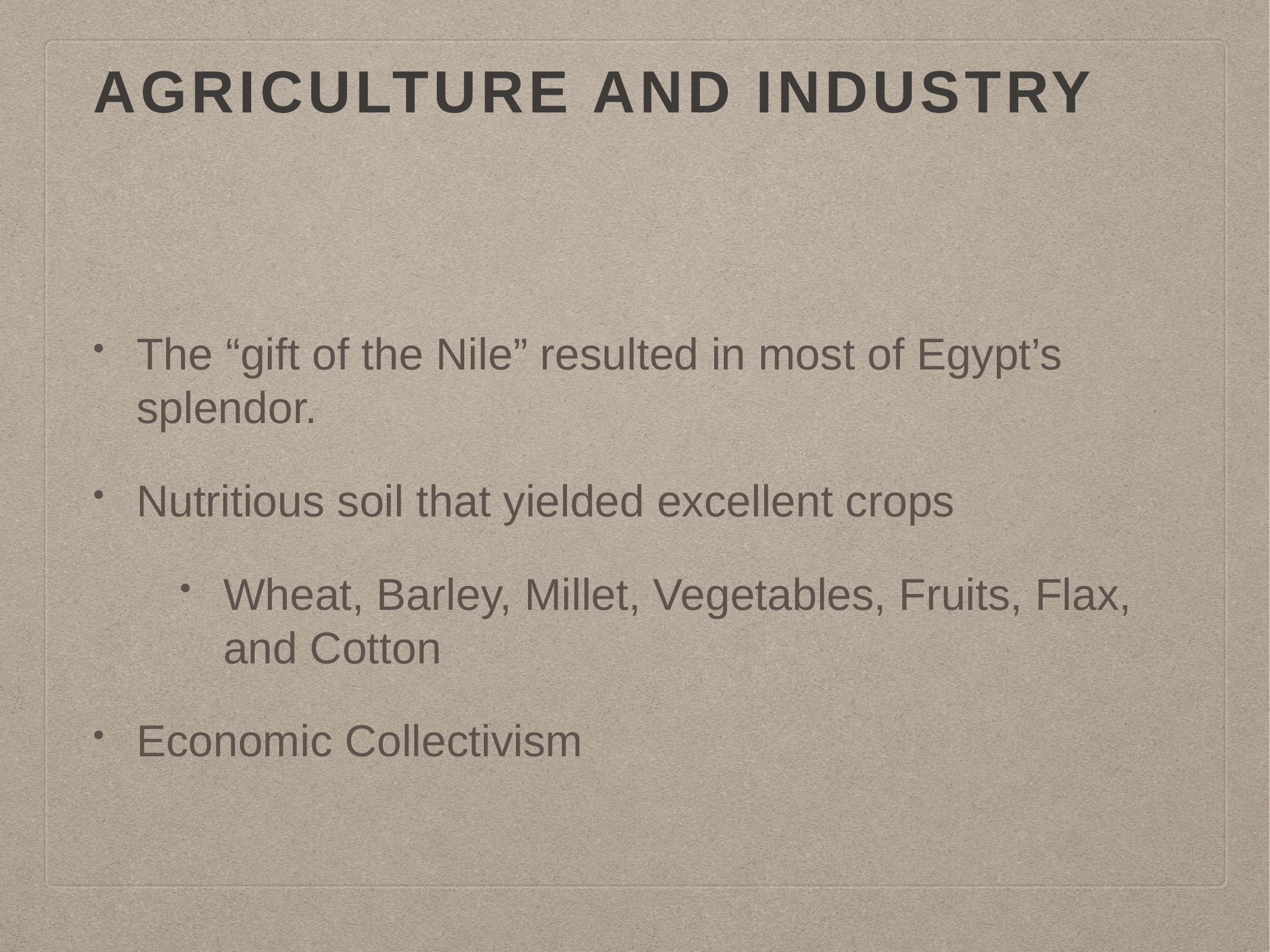

# Agriculture and Industry
The “gift of the Nile” resulted in most of Egypt’s splendor.
Nutritious soil that yielded excellent crops
Wheat, Barley, Millet, Vegetables, Fruits, Flax, and Cotton
Economic Collectivism